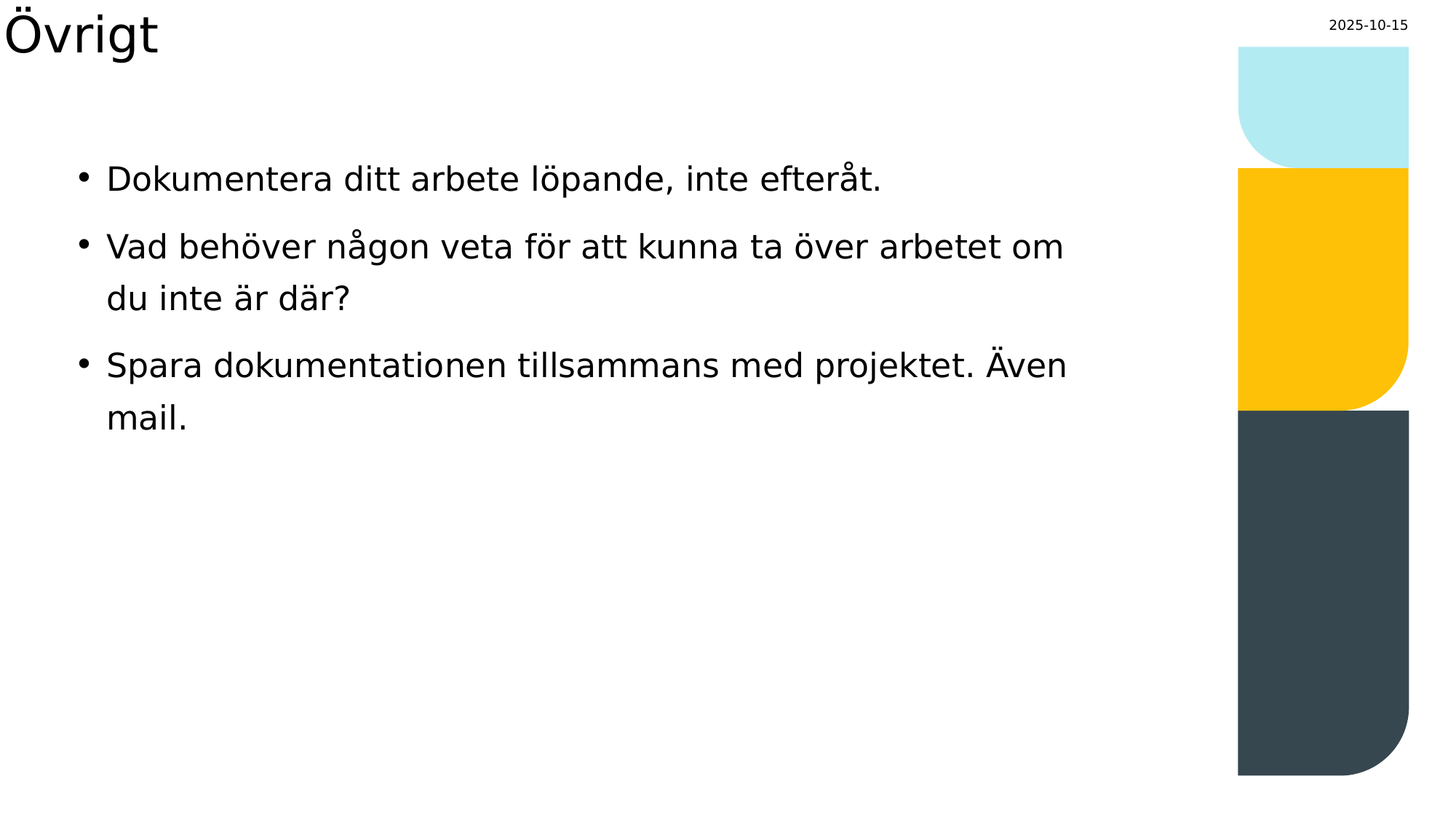

# Övrigt
2025-10-15
Dokumentera ditt arbete löpande, inte efteråt.
Vad behöver någon veta för att kunna ta över arbetet om du inte är där?
Spara dokumentationen tillsammans med projektet. Även mail.